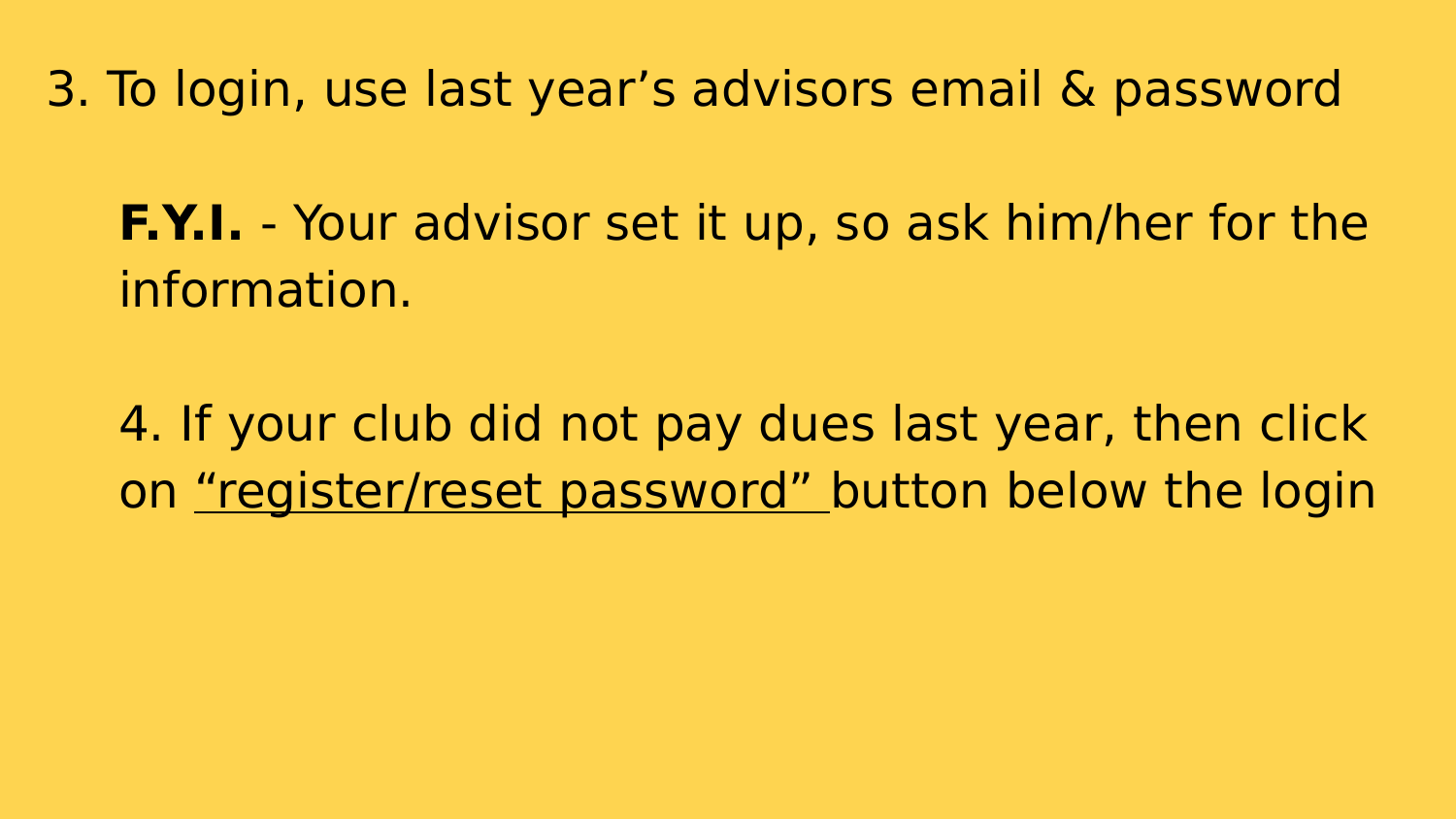

3. To login, use last year’s advisors email & password

F.Y.I. - Your advisor set it up, so ask him/her for the information.

4. If your club did not pay dues last year, then click on “register/reset password” button below the login